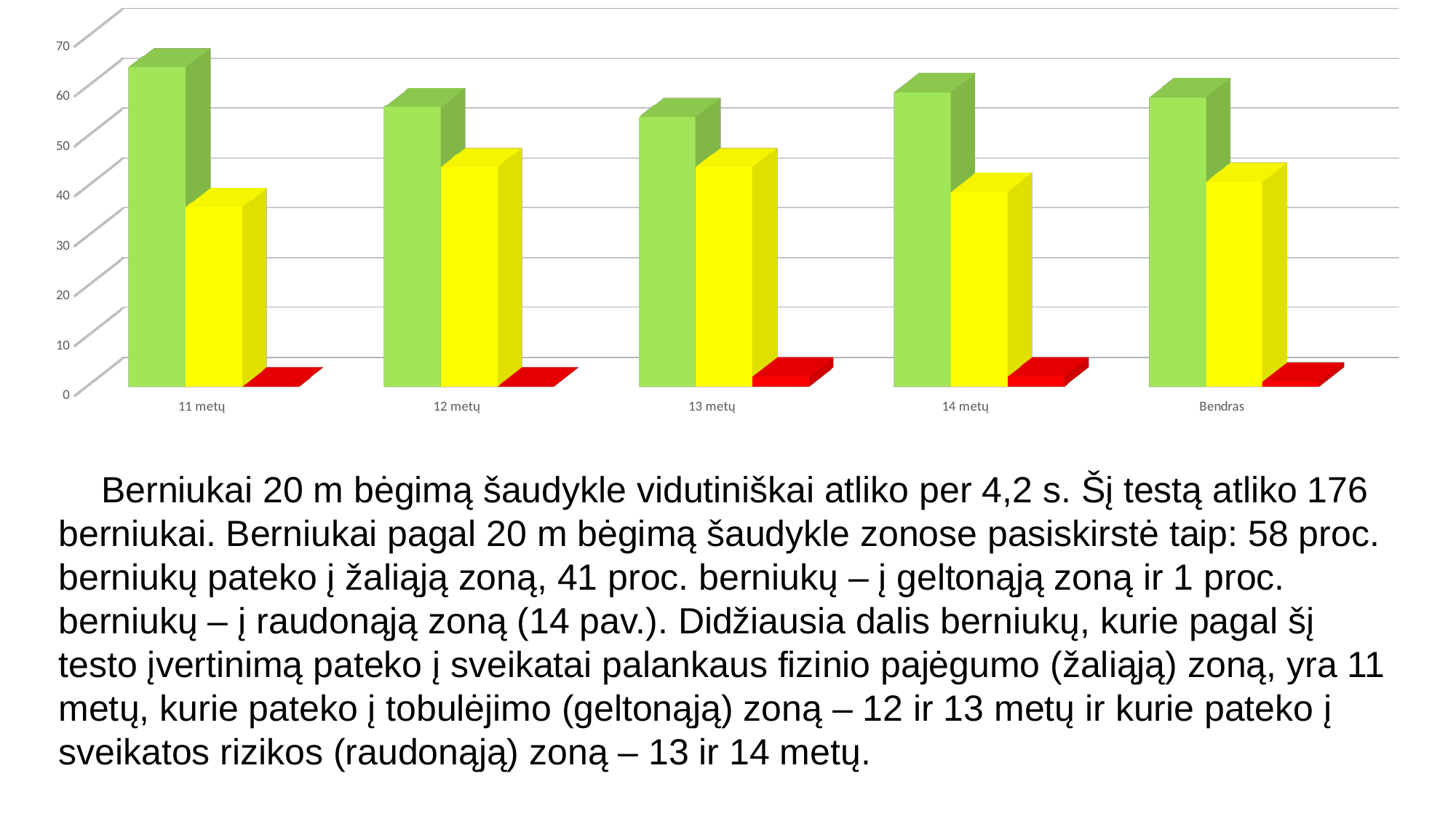

[unsupported chart]

Berniukai 20 m bėgimą šaudykle vidutiniškai atliko per 4,2 s. Šį testą atliko 176 berniukai. Berniukai pagal 20 m bėgimą šaudykle zonose pasiskirstė taip: 58 proc. berniukų pateko į žaliąją zoną, 41 proc. berniukų – į geltonąją zoną ir 1 proc. berniukų – į raudonąją zoną (14 pav.). Didžiausia dalis berniukų, kurie pagal šį testo įvertinimą pateko į sveikatai palankaus fizinio pajėgumo (žaliąją) zoną, yra 11 metų, kurie pateko į tobulėjimo (geltonąją) zoną – 12 ir 13 metų ir kurie pateko į sveikatos rizikos (raudonąją) zoną – 13 ir 14 metų.